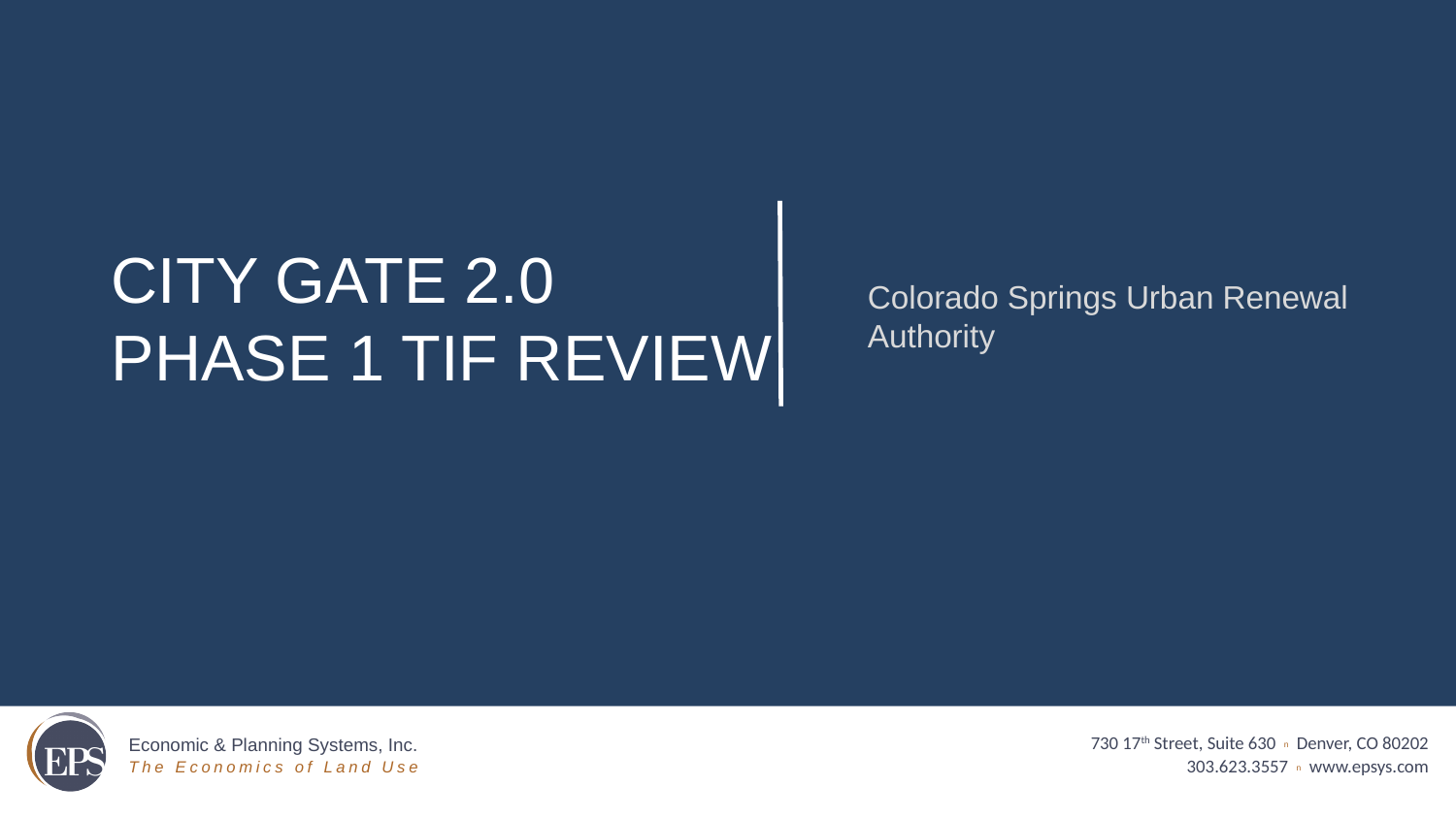

# City Gate 2.0 Phase 1 TIF review
Colorado Springs Urban Renewal Authority